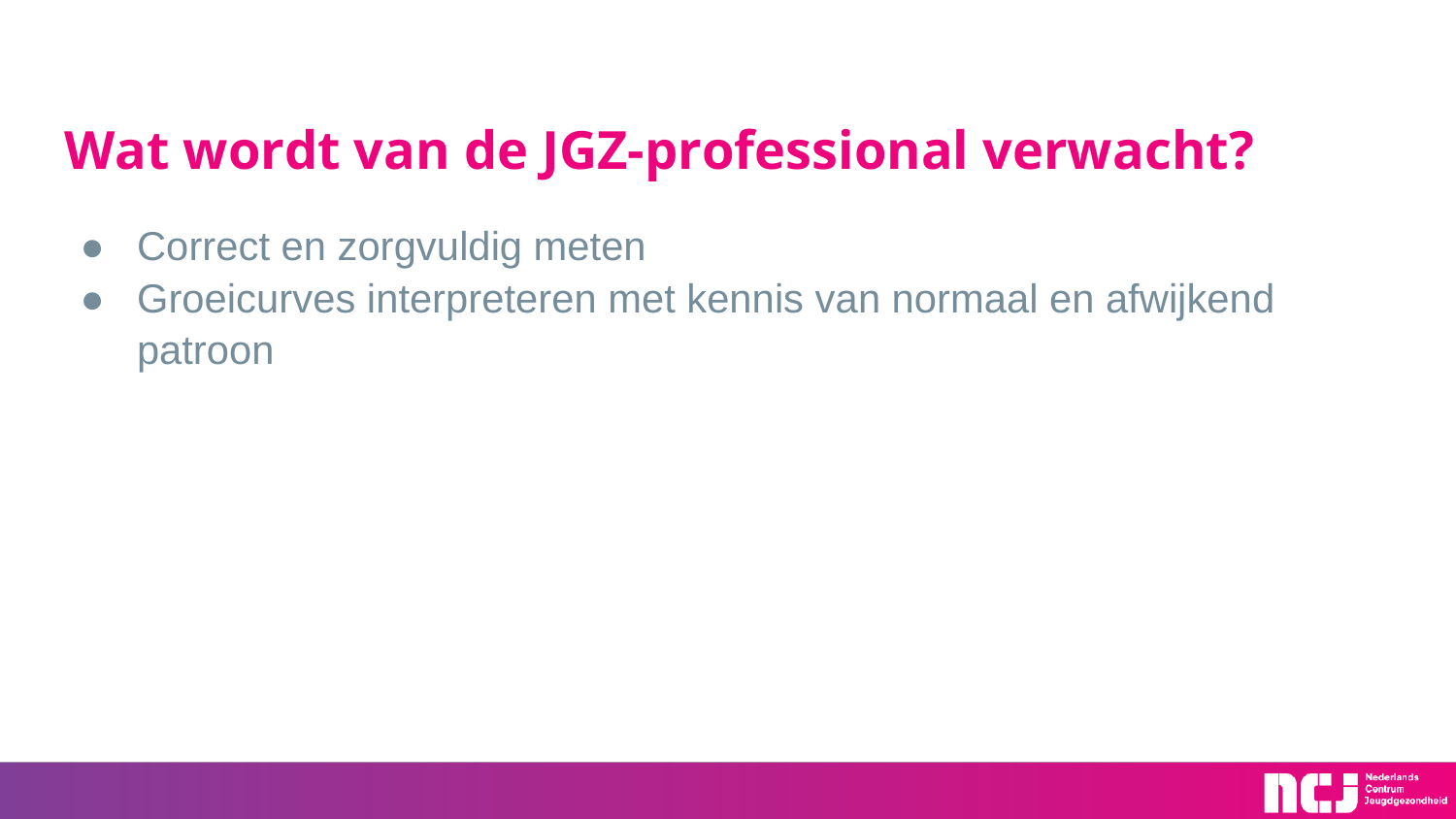

# Wat wordt van de JGZ-professional verwacht?
Correct en zorgvuldig meten
Groeicurves interpreteren met kennis van normaal en afwijkend patroon